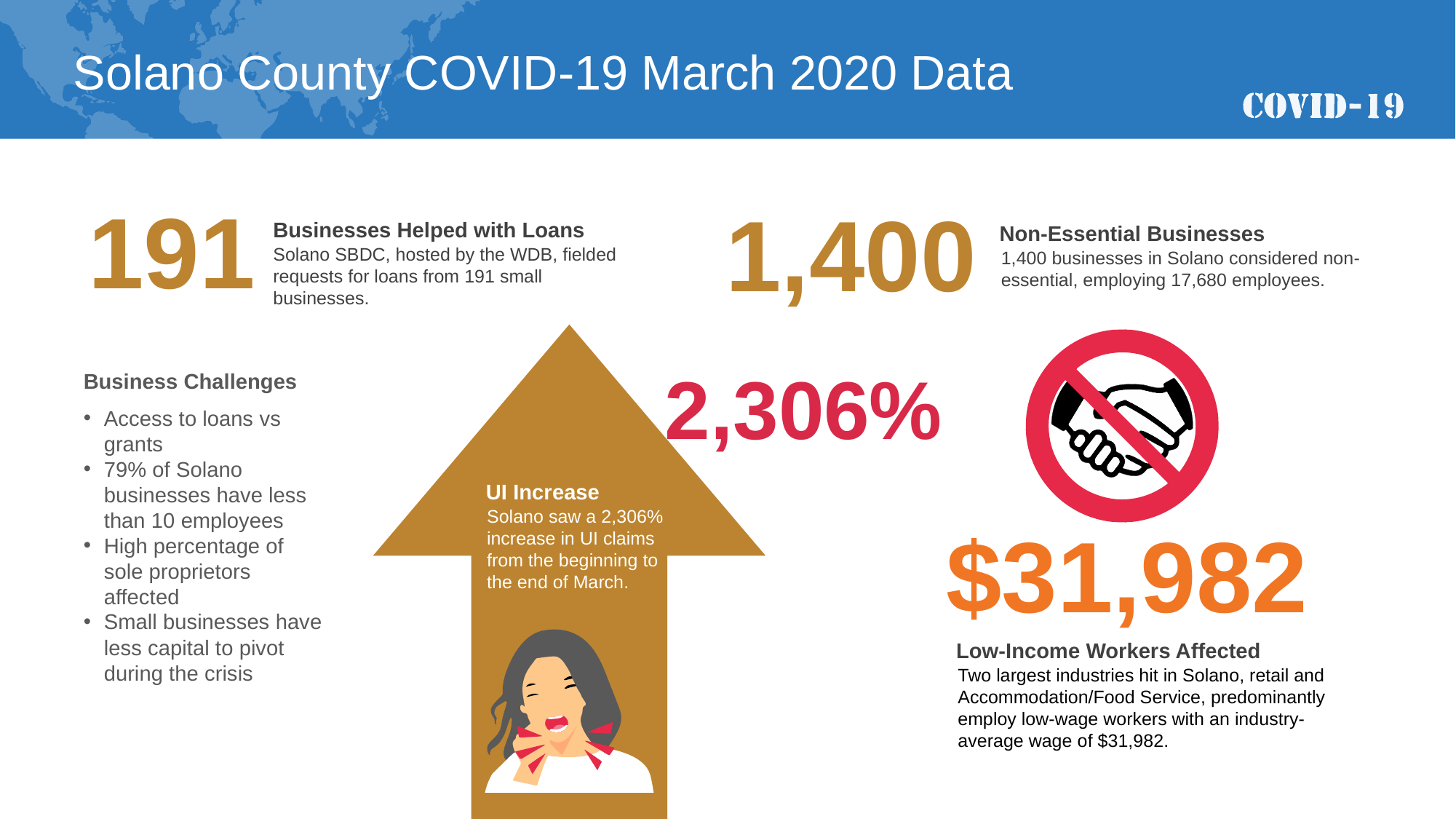

Solano County COVID-19 March 2020 Data
191
1,400
Businesses Helped with Loans
Solano SBDC, hosted by the WDB, fielded requests for loans from 191 small businesses.
Non-Essential Businesses
1,400 businesses in Solano considered non-essential, employing 17,680 employees.

2,306%
Business Challenges
Access to loans vs grants
79% of Solano businesses have less than 10 employees
High percentage of sole proprietors affected
Small businesses have less capital to pivot during the crisis

UI Increase
Solano saw a 2,306% increase in UI claims from the beginning to the end of March.
$31,982

Low-Income Workers Affected
Two largest industries hit in Solano, retail and Accommodation/Food Service, predominantly employ low-wage workers with an industry-average wage of $31,982.